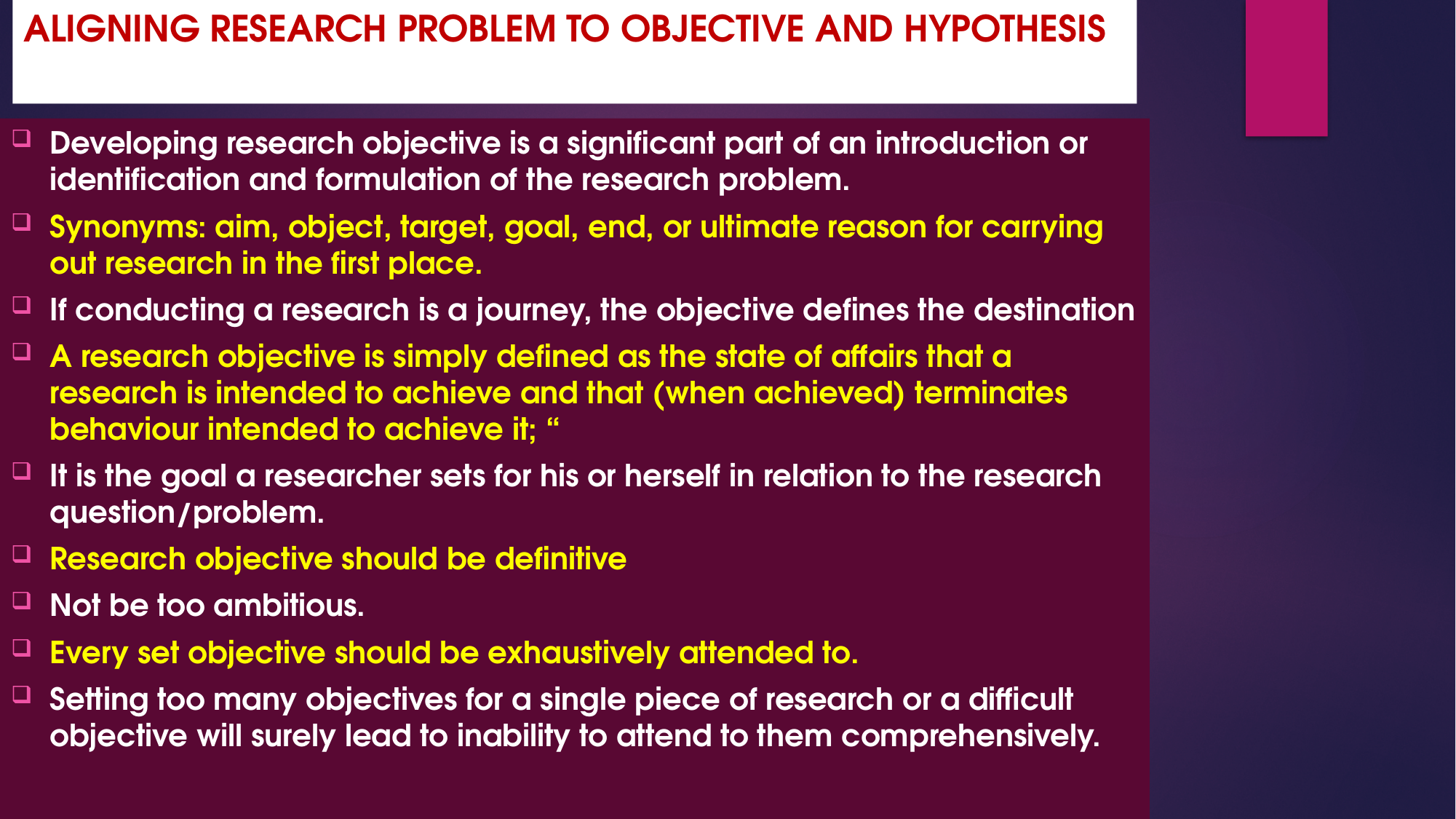

# ALIGNING RESEARCH PROBLEM TO OBJECTIVE AND HYPOTHESIS
Developing research objective is a significant part of an introduction or identification and formulation of the research problem.
Synonyms: aim, object, target, goal, end, or ultimate reason for carrying out research in the first place.
If conducting a research is a journey, the objective defines the destination
A research objective is simply defined as the state of affairs that a research is intended to achieve and that (when achieved) terminates behaviour intended to achieve it; “
It is the goal a researcher sets for his or herself in relation to the research question/problem.
Research objective should be definitive
Not be too ambitious.
Every set objective should be exhaustively attended to.
Setting too many objectives for a single piece of research or a difficult objective will surely lead to inability to attend to them comprehensively.